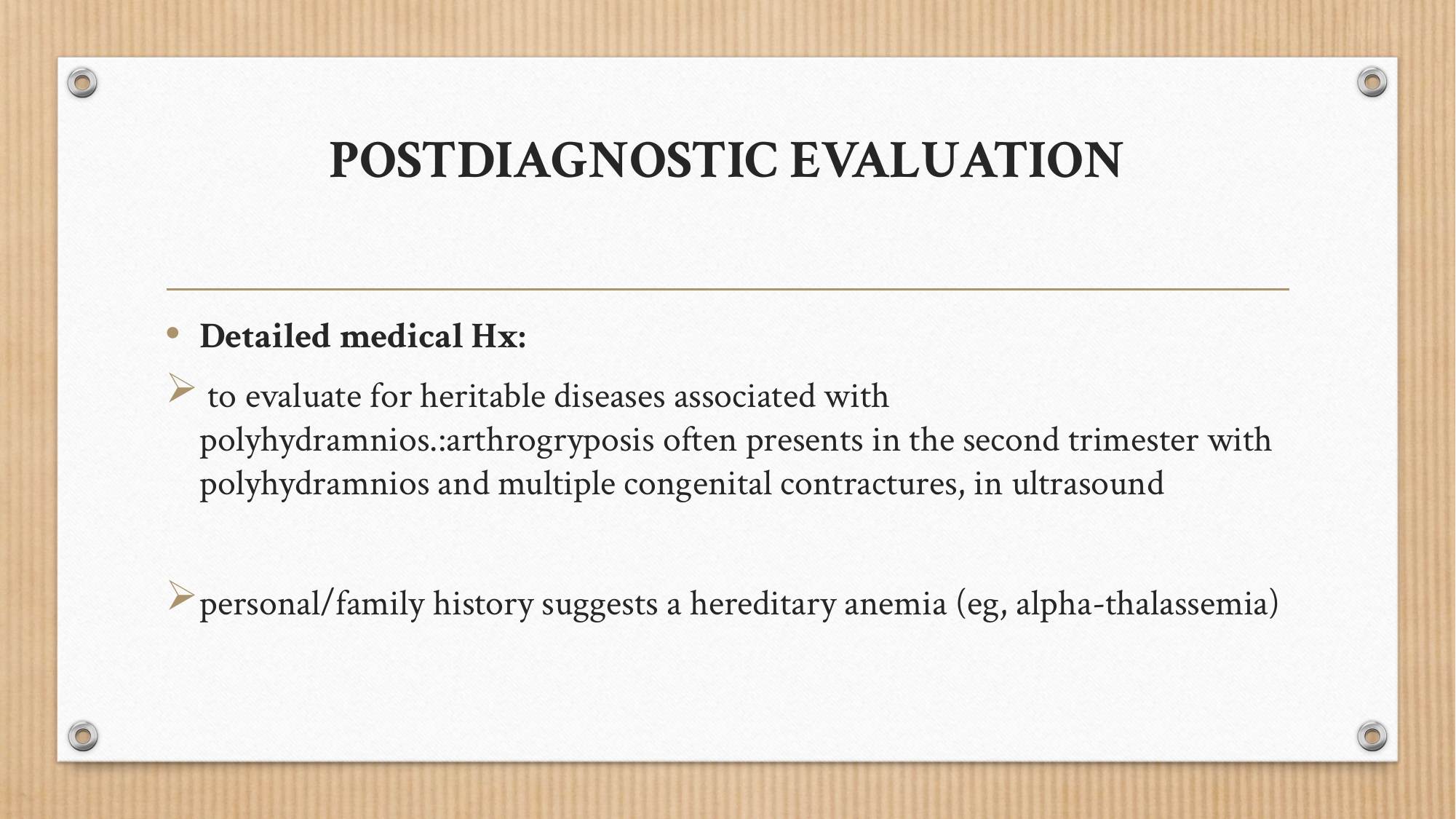

# POSTDIAGNOSTIC EVALUATION
Detailed medical Hx:
 to evaluate for heritable diseases associated with polyhydramnios.:arthrogryposis often presents in the second trimester with polyhydramnios and multiple congenital contractures, in ultrasound

personal/family history suggests a hereditary anemia (eg, alpha-thalassemia)